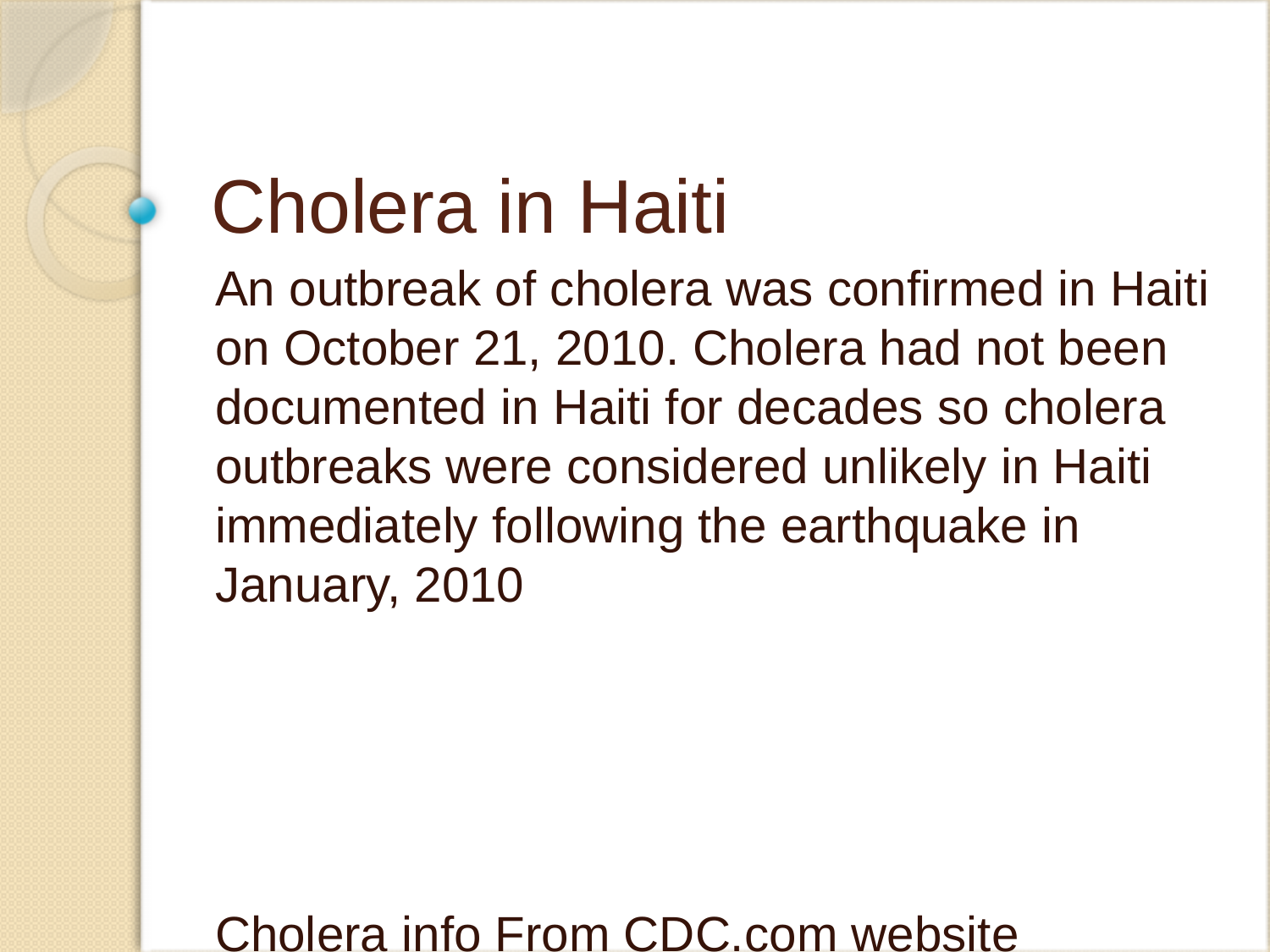

# Cholera in Haiti
An outbreak of cholera was confirmed in Haiti on October 21, 2010. Cholera had not been documented in Haiti for decades so cholera outbreaks were considered unlikely in Haiti immediately following the earthquake in January, 2010

Cholera info From CDC.com website